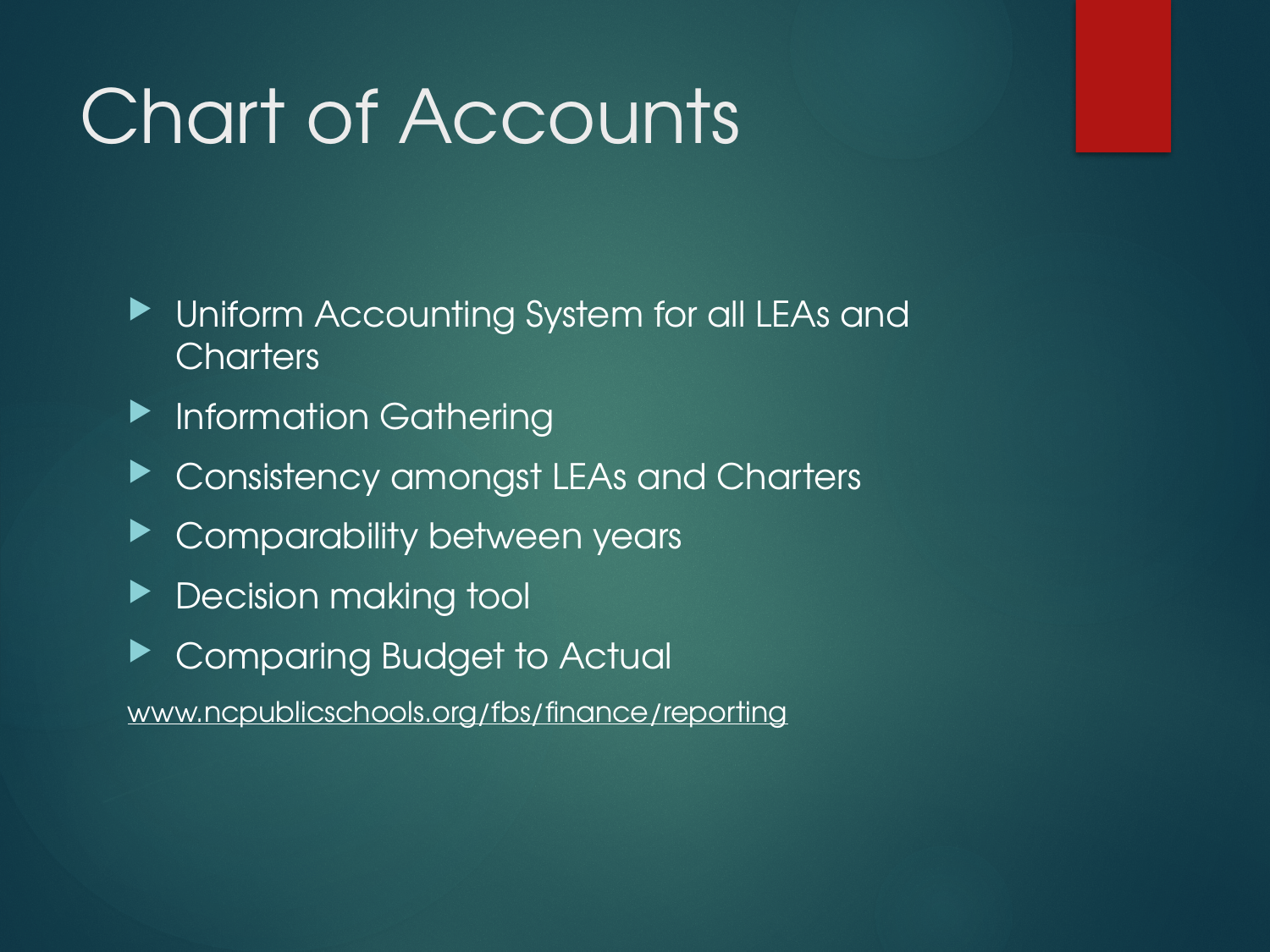

# Chart of Accounts
Uniform Accounting System for all LEAs and Charters
Information Gathering
Consistency amongst LEAs and Charters
Comparability between years
Decision making tool
Comparing Budget to Actual
www.ncpublicschools.org/fbs/finance/reporting